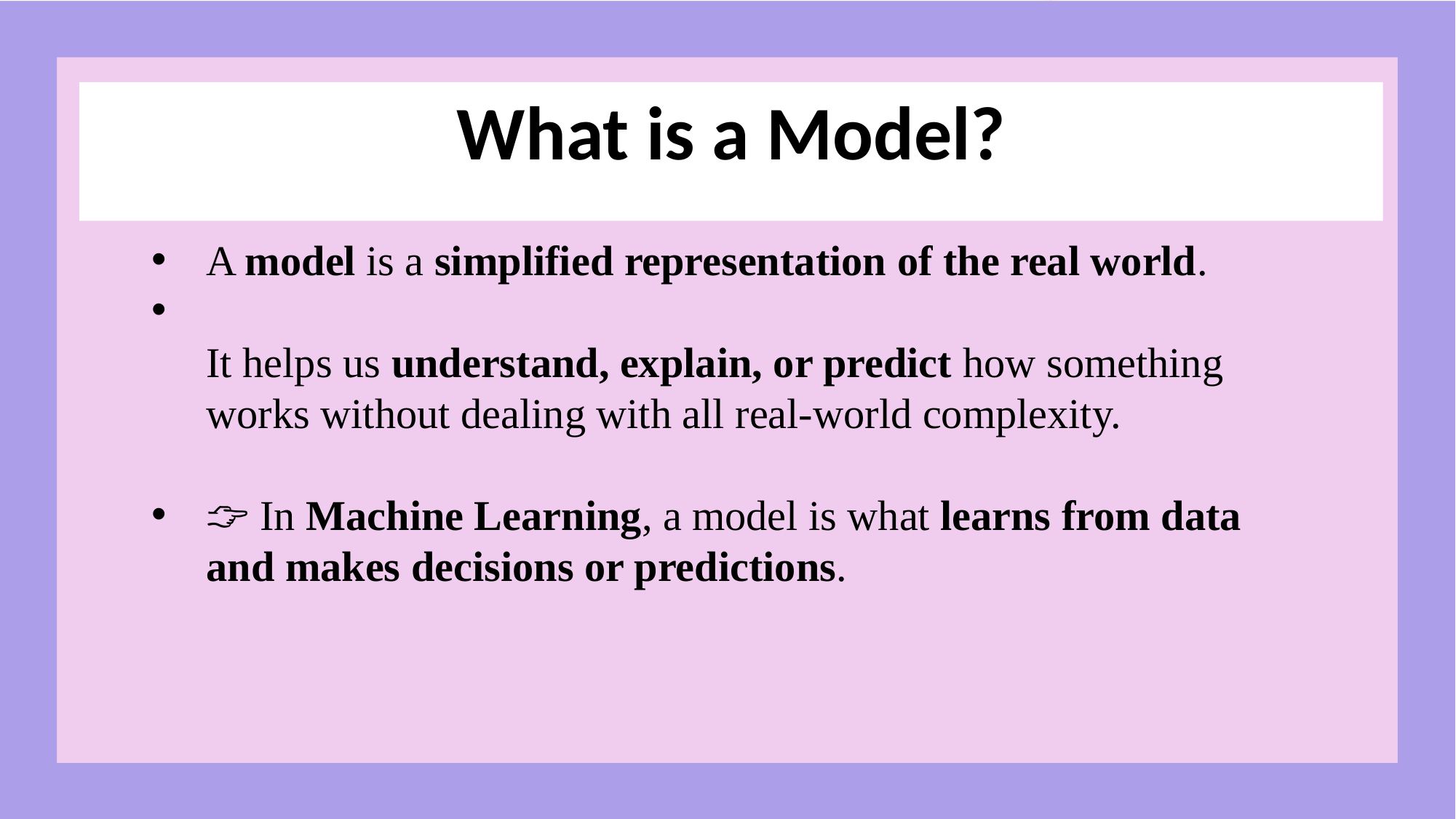

# What is a Model?
A model is a simplified representation of the real world.
It helps us understand, explain, or predict how something works without dealing with all real-world complexity.

👉 In Machine Learning, a model is what learns from data and makes decisions or predictions.